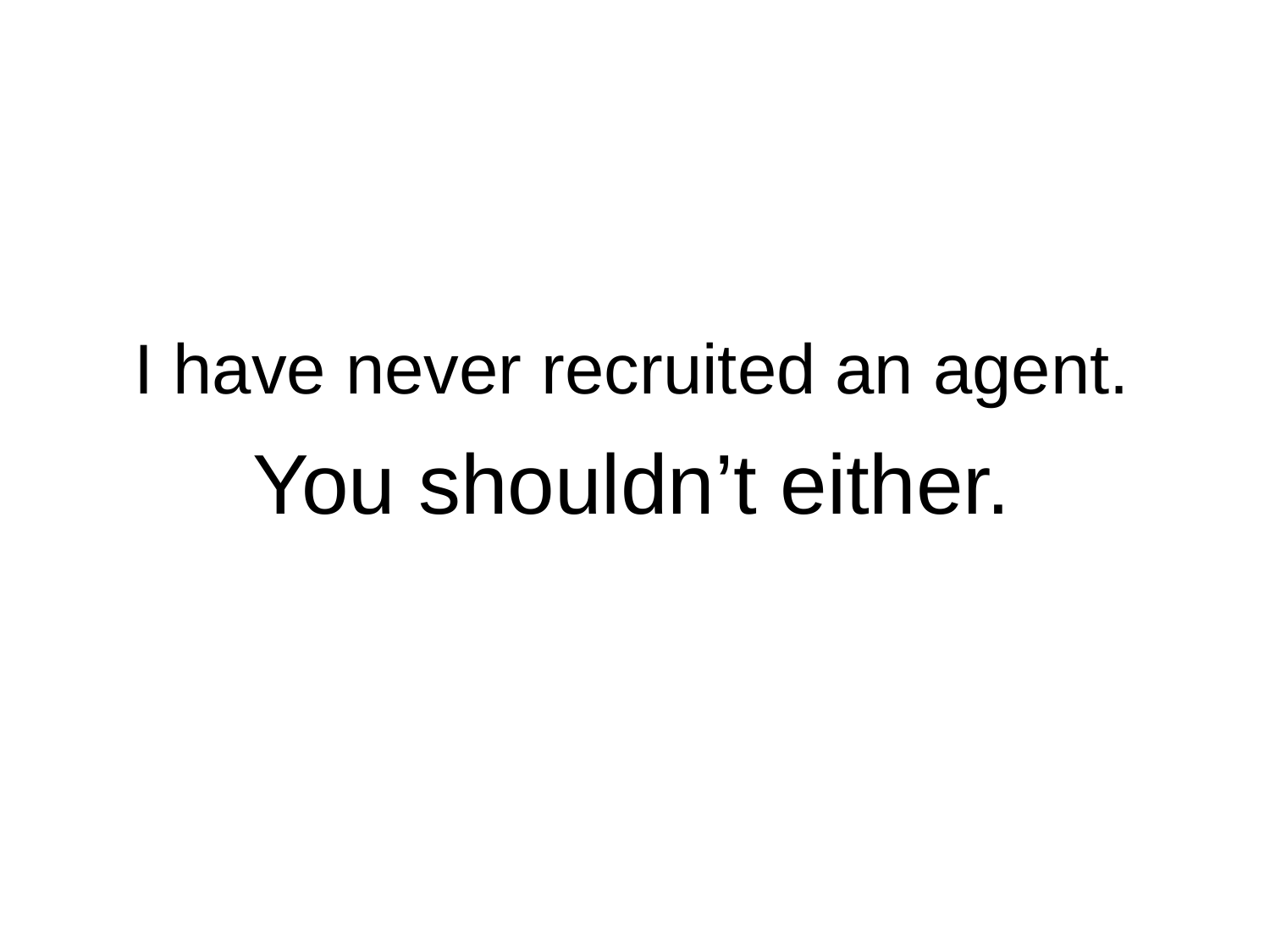

I have never recruited an agent.

You shouldn’t either.